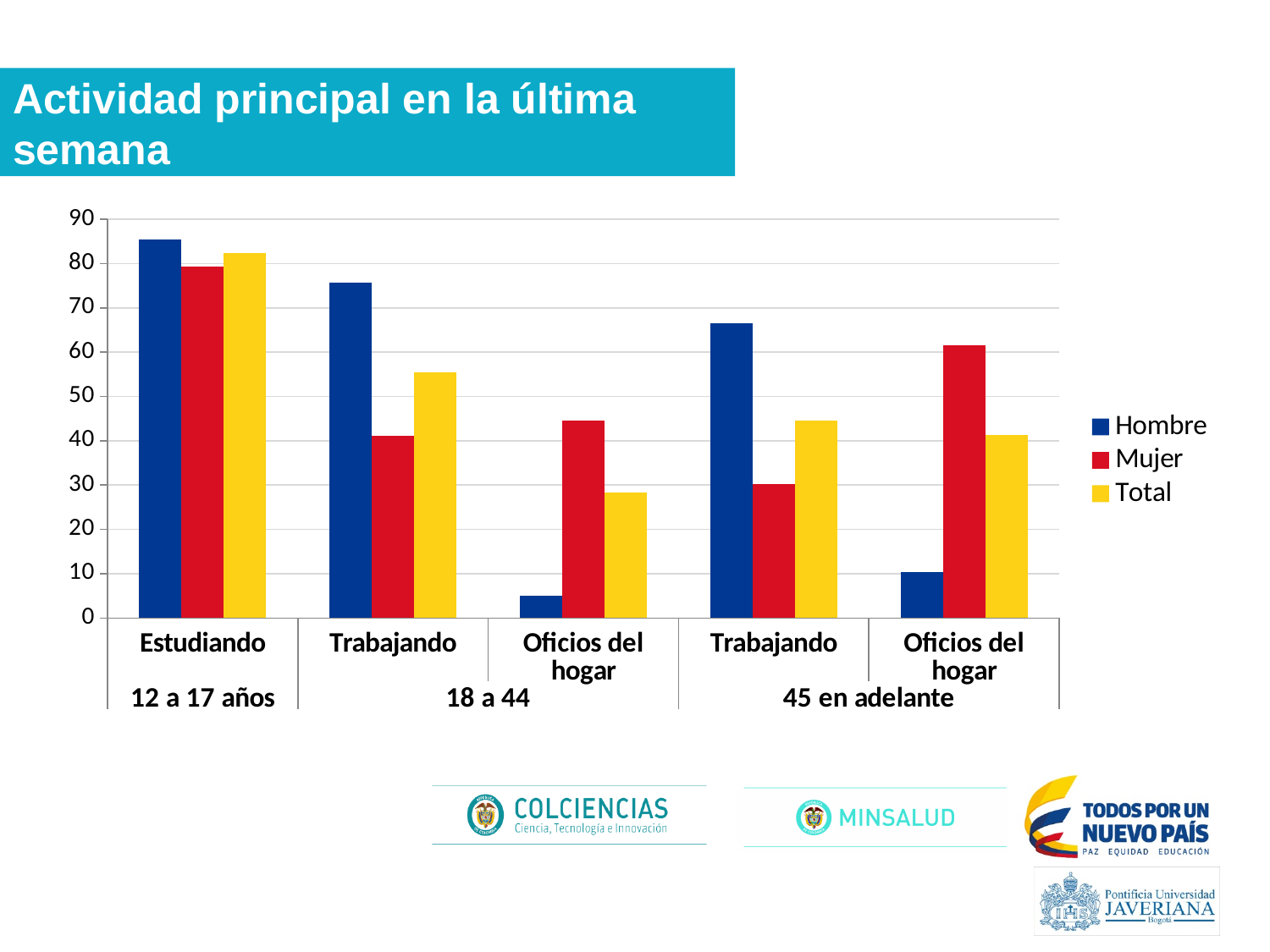

# Actividad principal en la última semana

### Chart

| Category | Hombre | Mujer | Total |
|---|---|---|---|
| Estudiando | 85.5 | 79.3 | 82.3 |
| Trabajando | 75.6 | 41.2 | 55.4 |
| Oficios del hogar | 4.99 | 44.6 | 28.3 |
| Trabajando | 66.5 | 30.2 | 44.5 |
| Oficios del hogar | 10.3 | 61.6 | 41.4 |